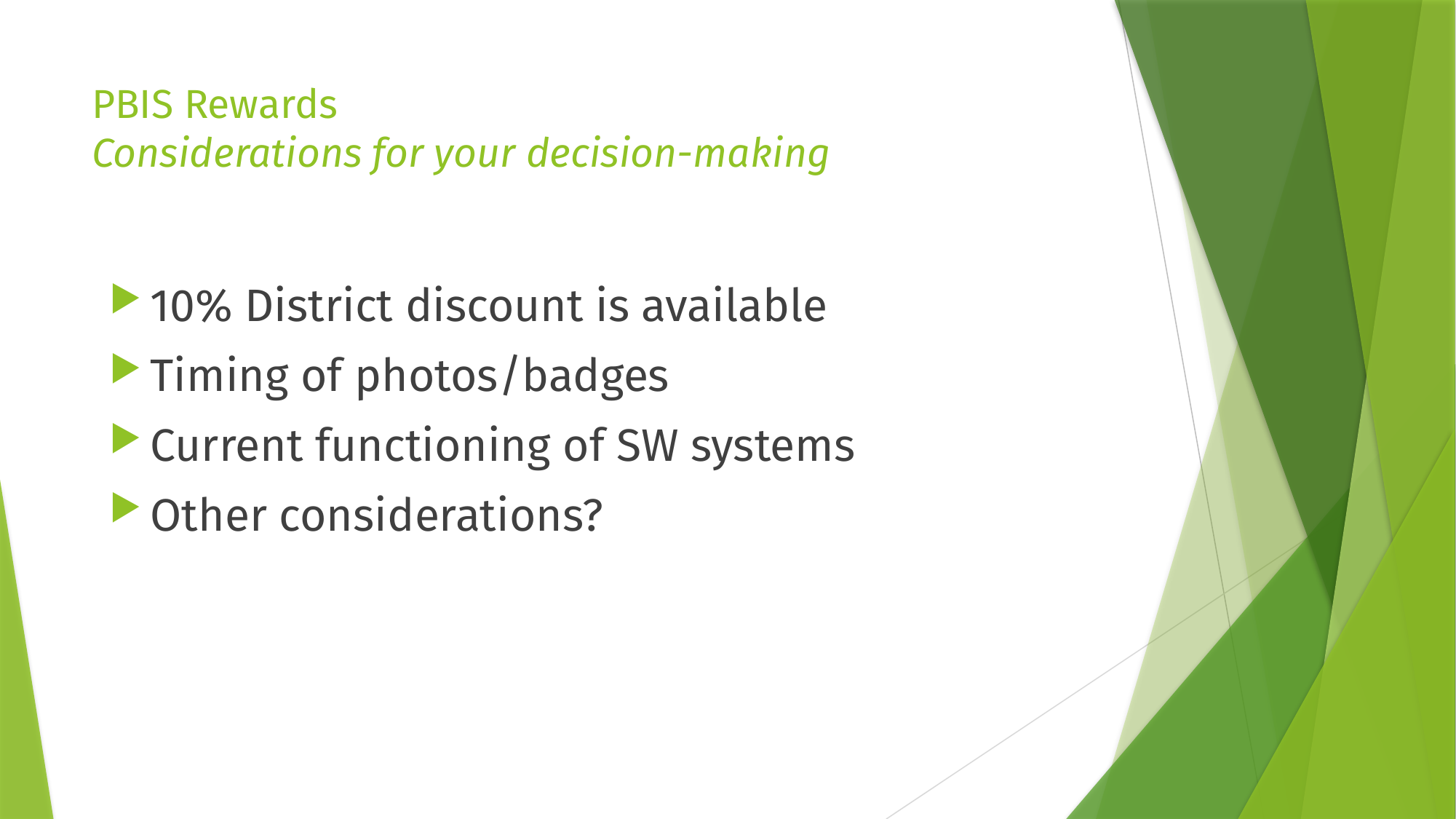

# PBIS Rewards Considerations for your decision-making
10% District discount is available
Timing of photos/badges
Current functioning of SW systems
Other considerations?